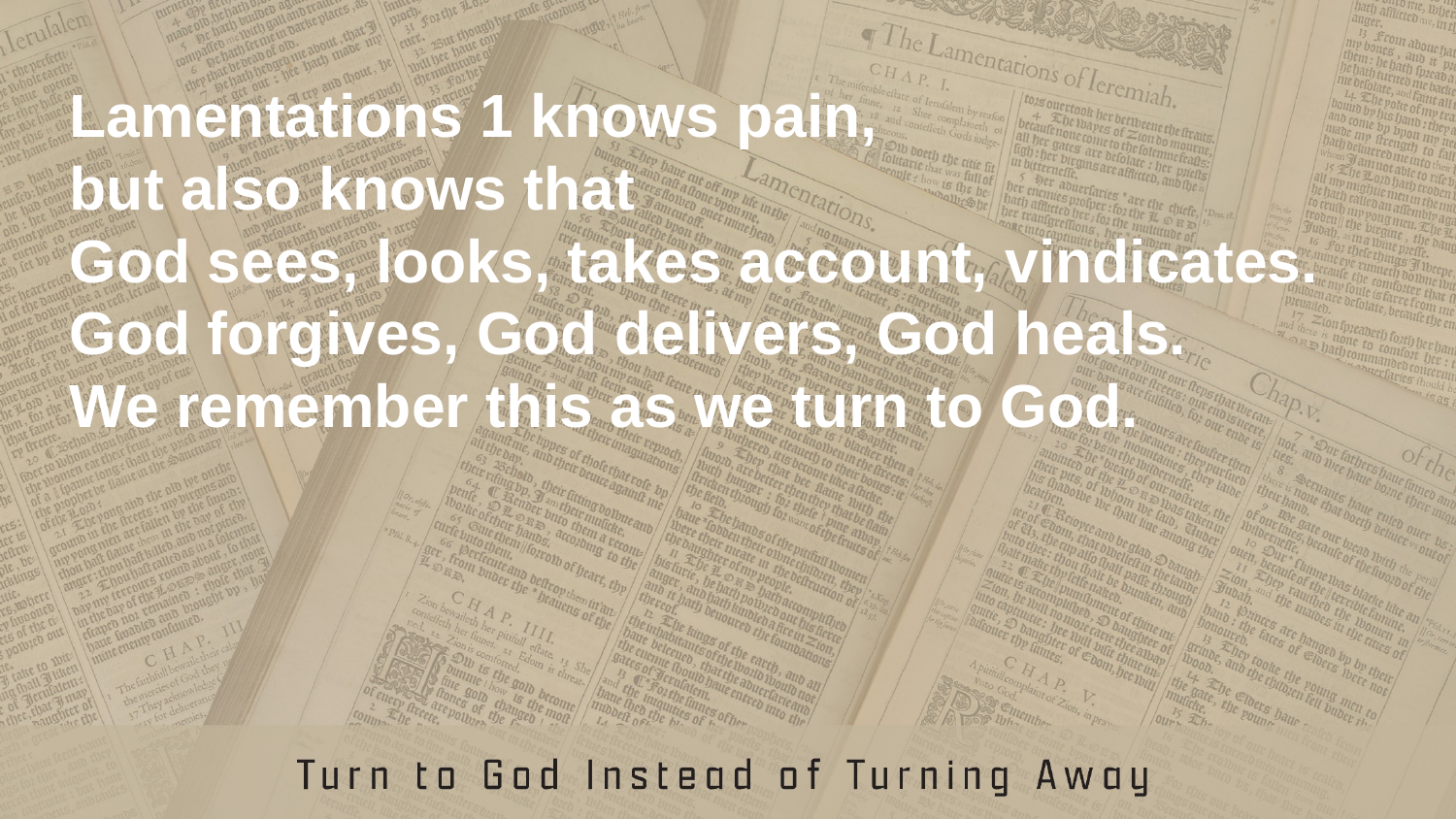

Lamentations 1 knows pain,
but also knows that
God sees, looks, takes account, vindicates.
God forgives, God delivers, God heals.
We remember this as we turn to God.